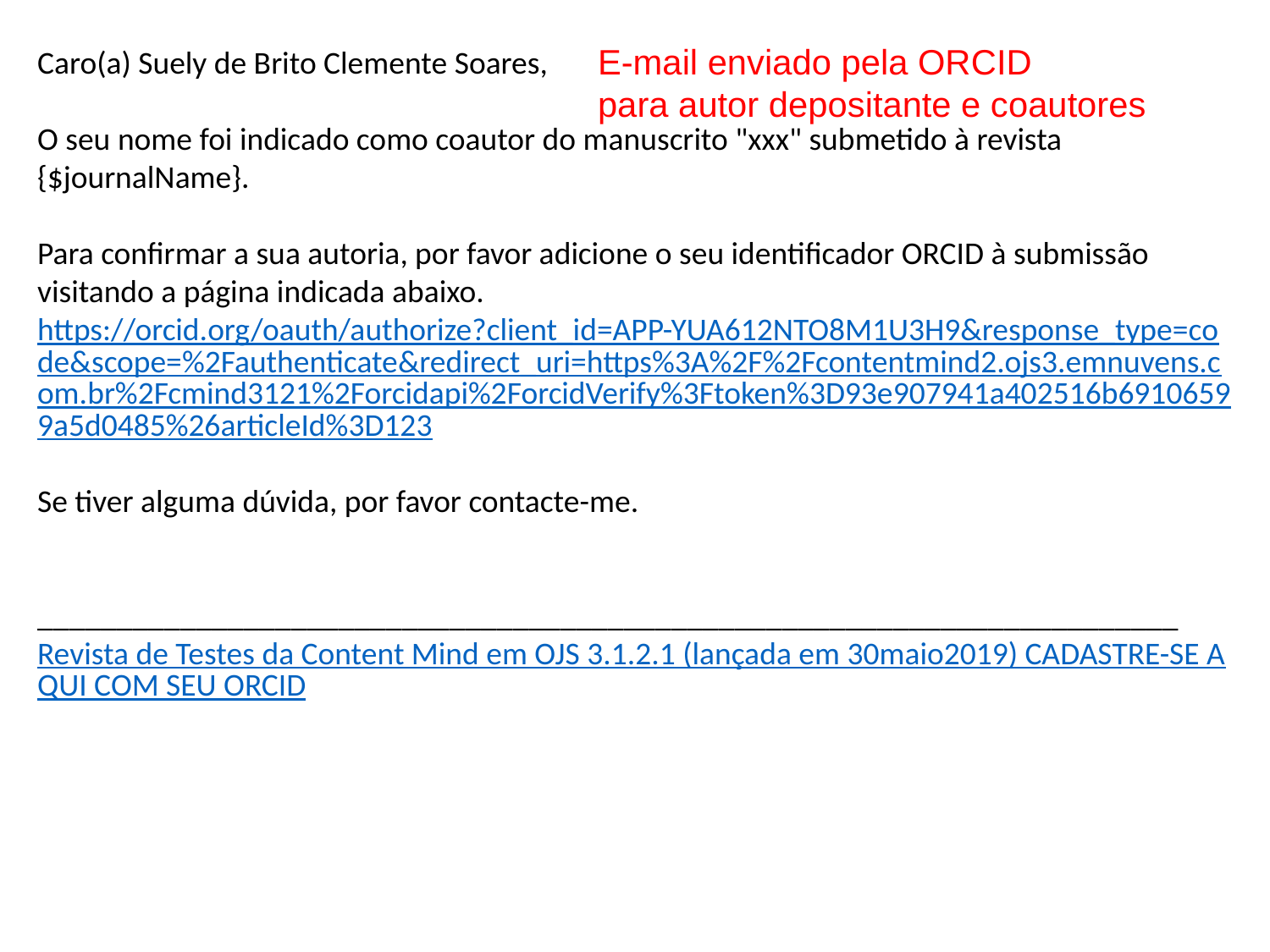

E-mail enviado pela ORCID
para autor depositante e coautores
Caro(a) Suely de Brito Clemente Soares,

O seu nome foi indicado como coautor do manuscrito "xxx" submetido à revista {$journalName}.

Para confirmar a sua autoria, por favor adicione o seu identificador ORCID à submissão visitando a página indicada abaixo. https://orcid.org/oauth/authorize?client_id=APP-YUA612NTO8M1U3H9&response_type=code&scope=%2Fauthenticate&redirect_uri=https%3A%2F%2Fcontentmind2.ojs3.emnuvens.com.br%2Fcmind3121%2Forcidapi%2ForcidVerify%3Ftoken%3D93e907941a402516b69106599a5d0485%26articleId%3D123

Se tiver alguma dúvida, por favor contacte-me.
________________________________________________________________________
Revista de Testes da Content Mind em OJS 3.1.2.1 (lançada em 30maio2019) CADASTRE-SE AQUI COM SEU ORCID